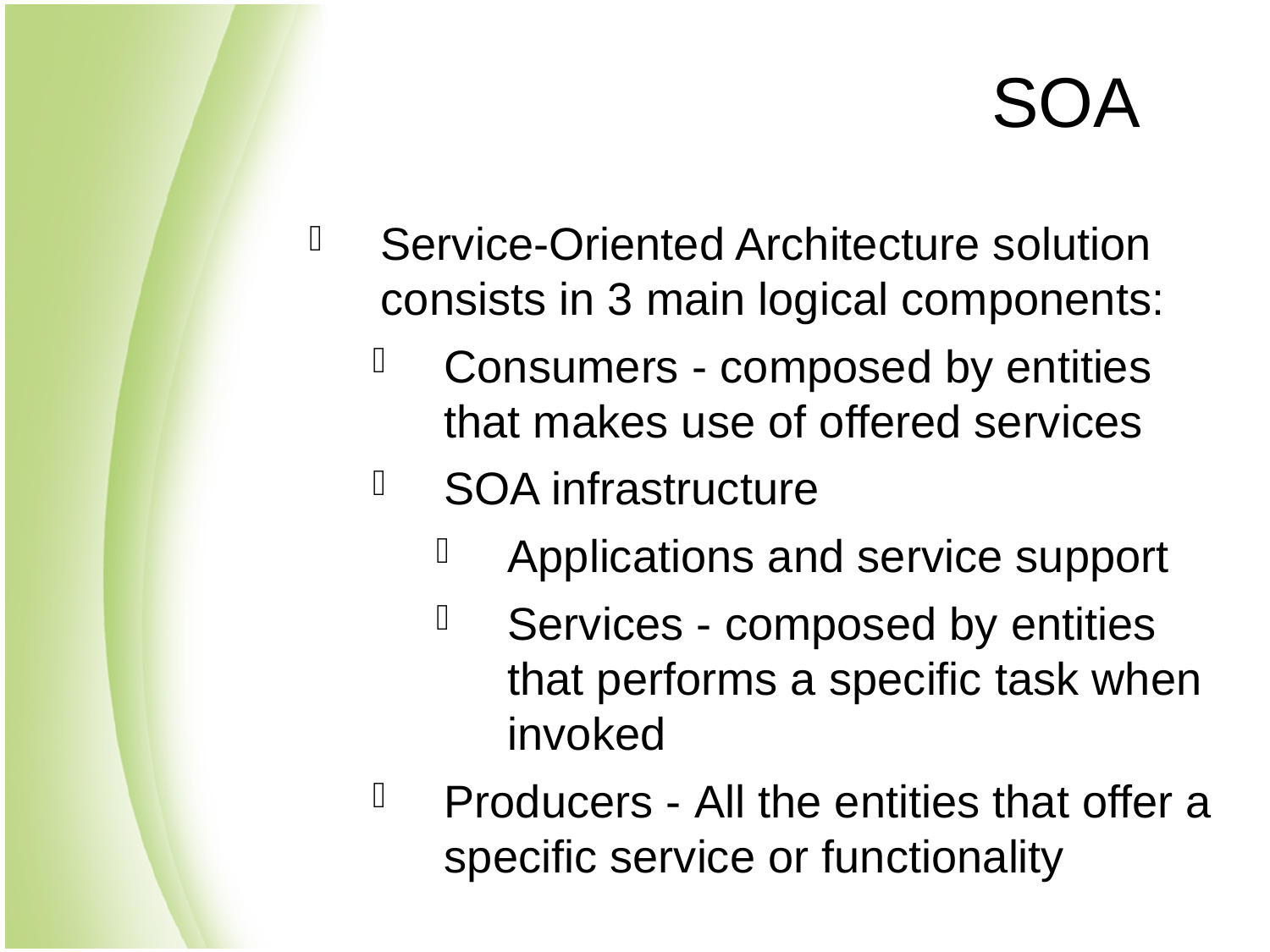

# SOA
Service-Oriented Architecture solution consists in 3 main logical components:
Consumers - composed by entities that makes use of offered services
SOA infrastructure
Applications and service support
Services - composed by entities that performs a specific task when invoked
Producers - All the entities that offer a specific service or functionality